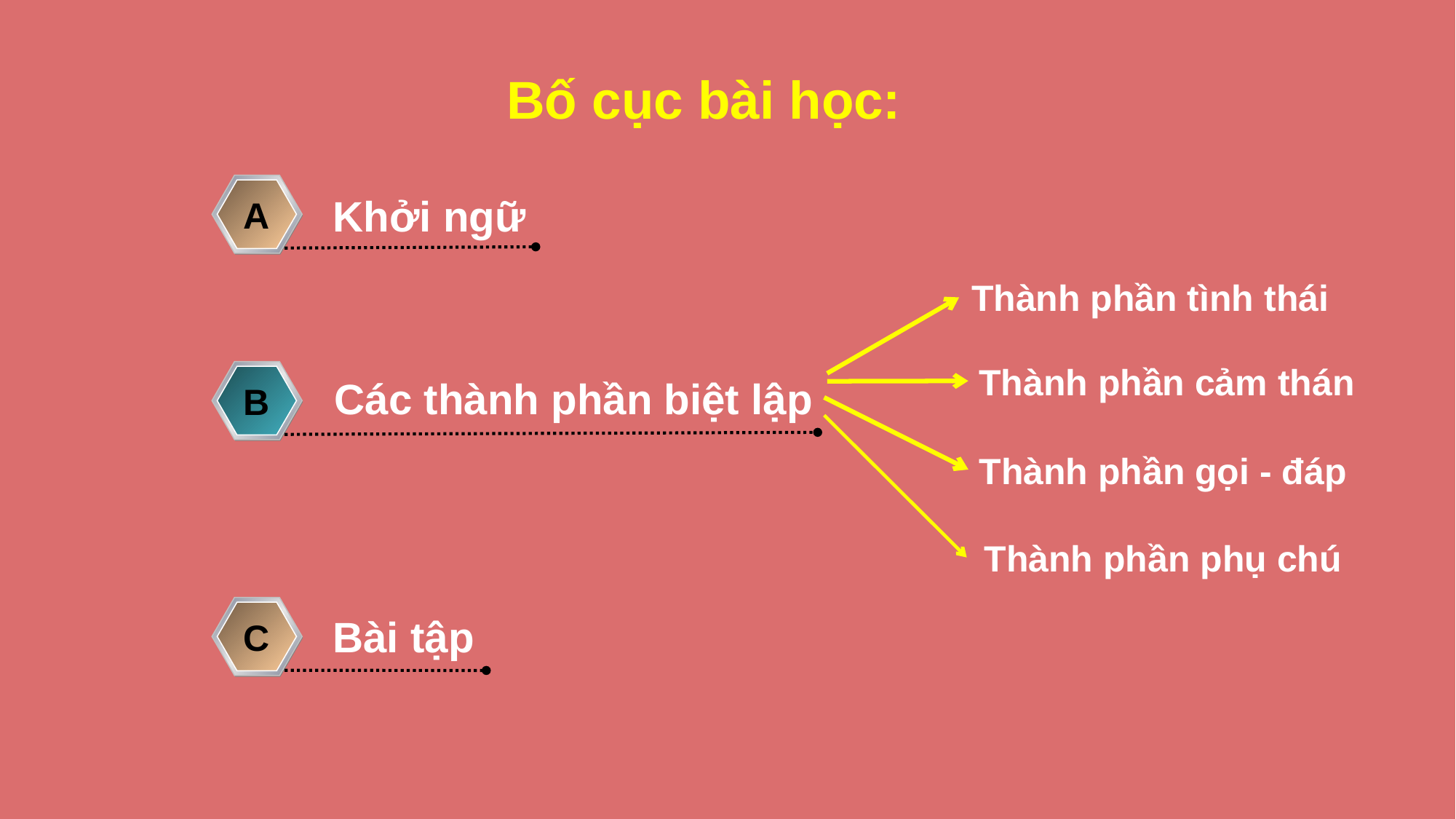

# Bố cục bài học:

Khởi ngữ
A

Thành phần tình thái
Thành phần cảm thán

Các thành phần biệt lập
B

Thành phần gọi - đáp
Thành phần phụ chú

Bài tập
C